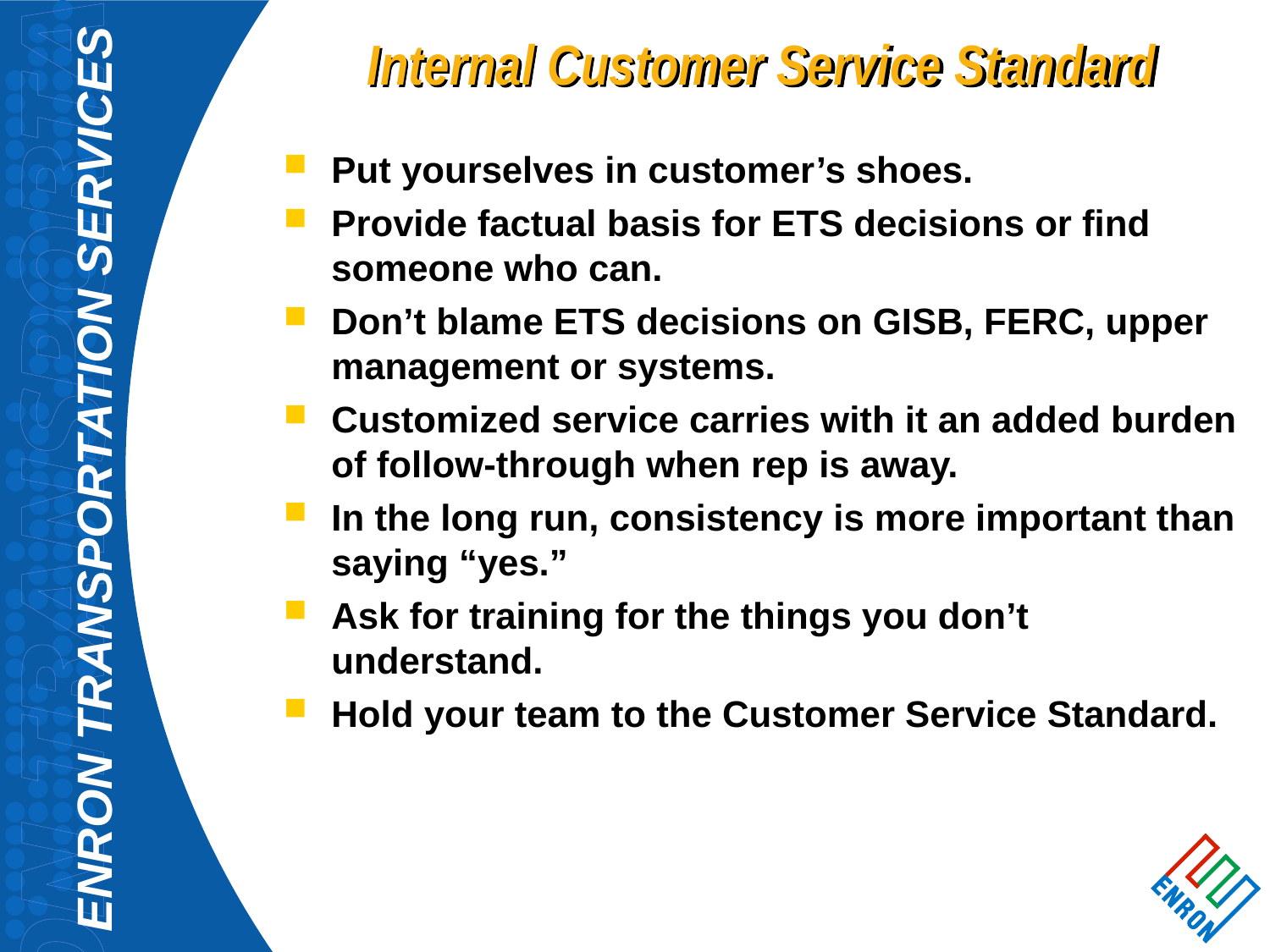

# Internal Customer Service Standard
Put yourselves in customer’s shoes.
Provide factual basis for ETS decisions or find someone who can.
Don’t blame ETS decisions on GISB, FERC, upper management or systems.
Customized service carries with it an added burden of follow-through when rep is away.
In the long run, consistency is more important than saying “yes.”
Ask for training for the things you don’t understand.
Hold your team to the Customer Service Standard.